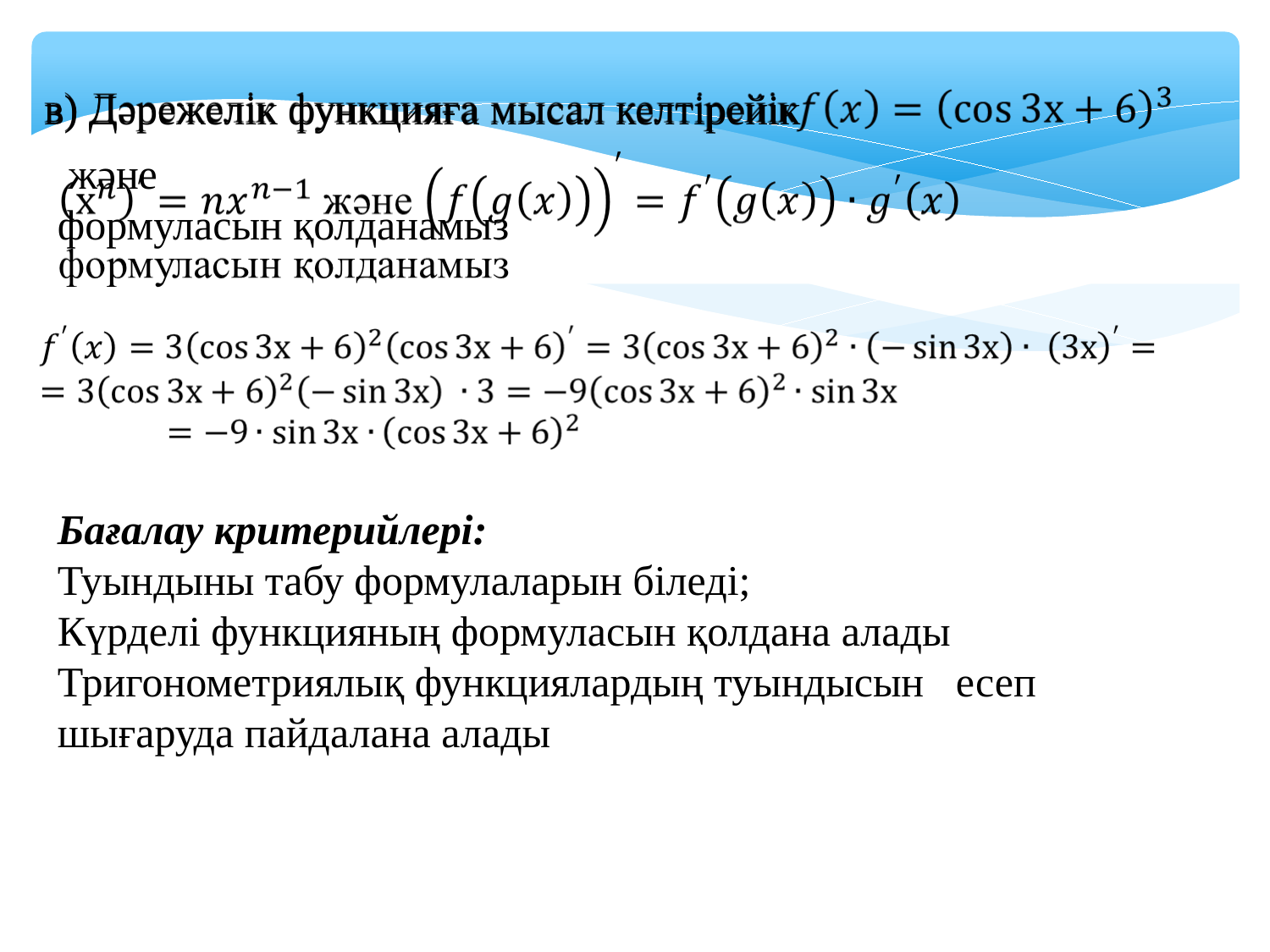

в) Дәрежелік функцияға мысал келтірейік

 және
формуласын қолданамыз

Бағалау критерийлері:
Туындыны табу формулаларын біледі;
Күрделі функцияның формуласын қолдана алады
Тригонометриялық функциялардың туындысын   есеп шығаруда пайдалана алады